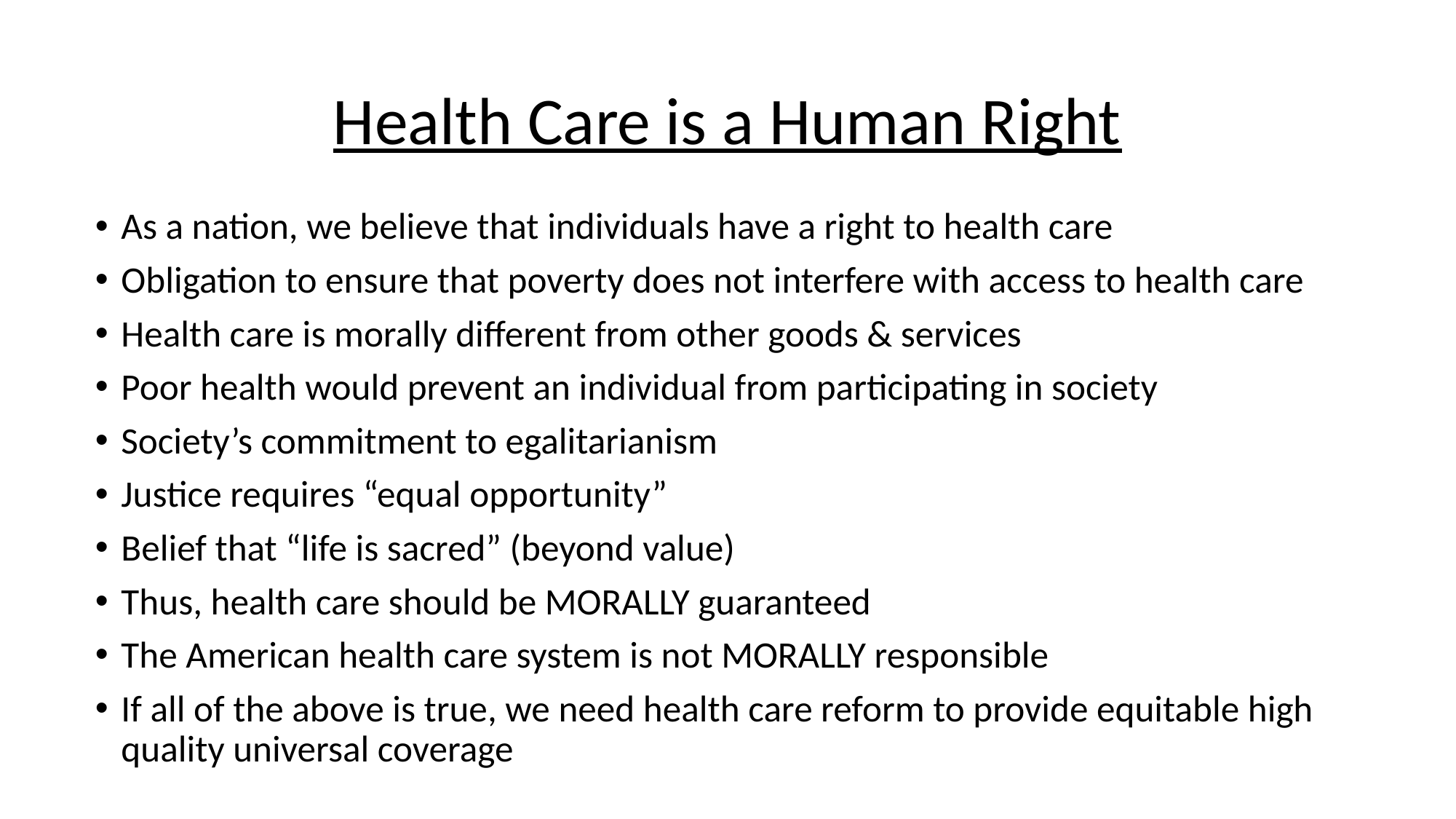

# Health Care is a Human Right
As a nation, we believe that individuals have a right to health care
Obligation to ensure that poverty does not interfere with access to health care
Health care is morally different from other goods & services
Poor health would prevent an individual from participating in society
Society’s commitment to egalitarianism
Justice requires “equal opportunity”
Belief that “life is sacred” (beyond value)
Thus, health care should be MORALLY guaranteed
The American health care system is not MORALLY responsible
If all of the above is true, we need health care reform to provide equitable high quality universal coverage